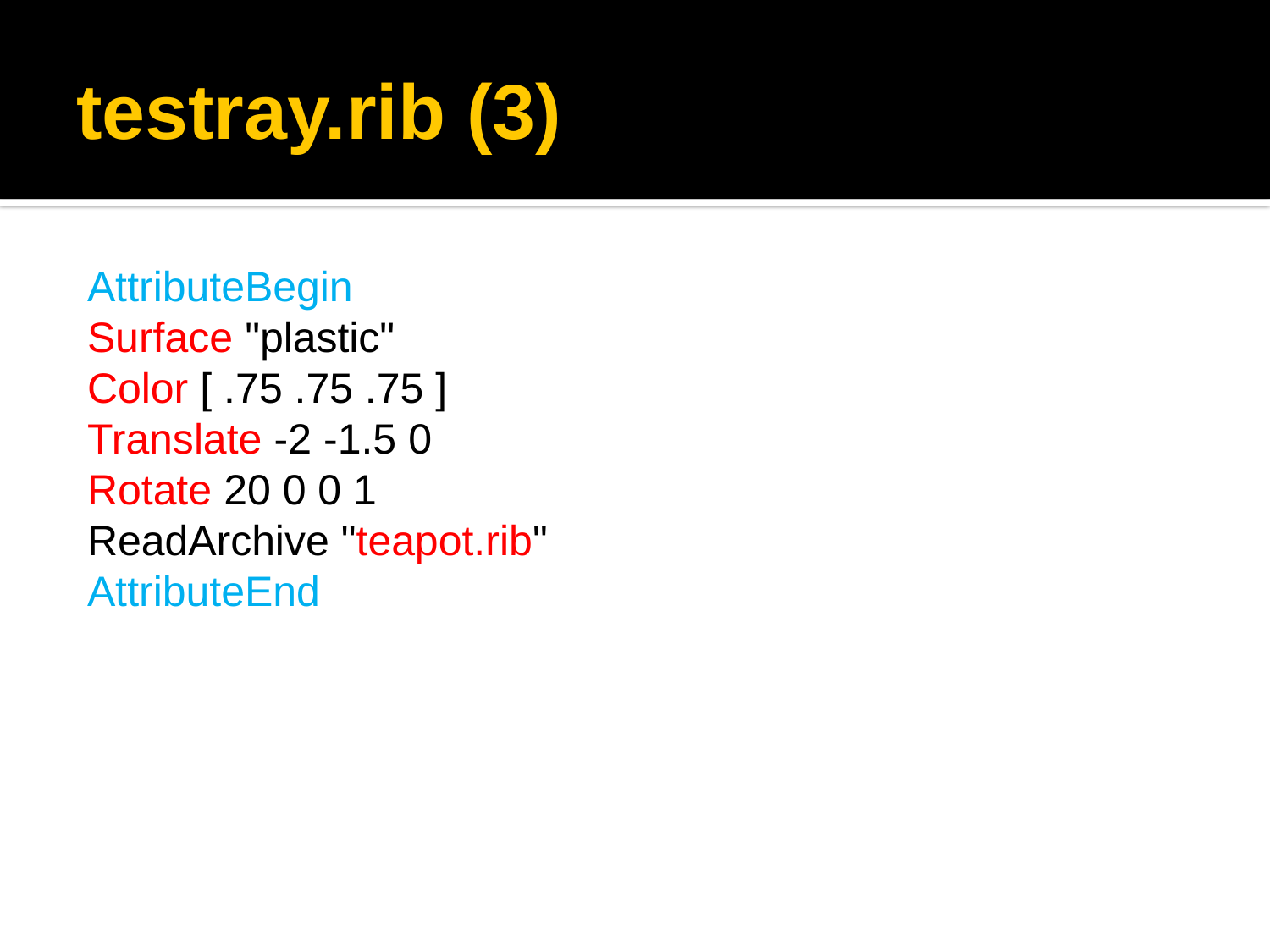

# testray.rib (3)
AttributeBegin
Surface "plastic"
Color [ .75 .75 .75 ]
Translate -2 -1.5 0
Rotate 20 0 0 1
ReadArchive "teapot.rib"
AttributeEnd